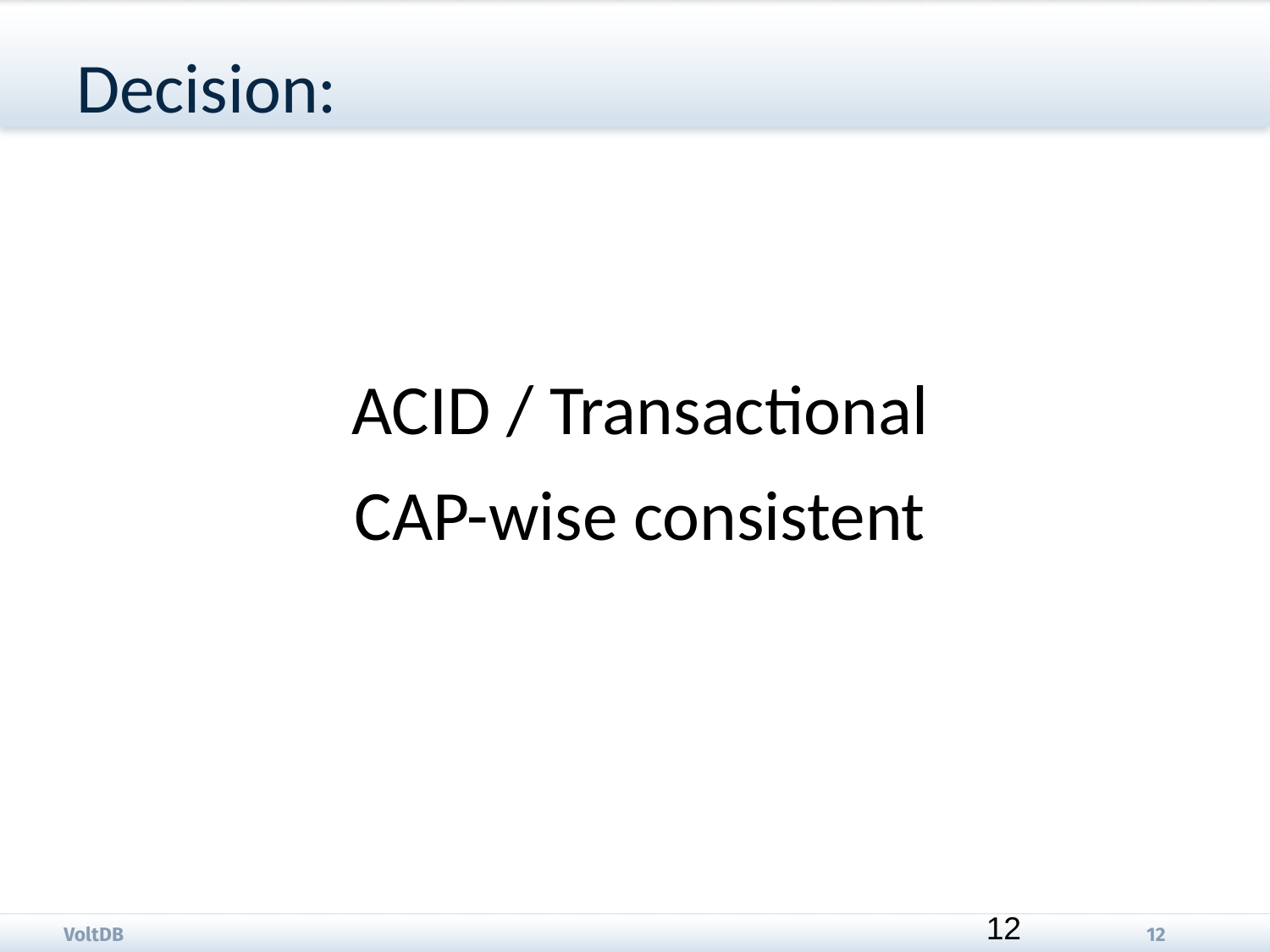

# Decision:

ACID / Transactional
CAP-wise consistent
12